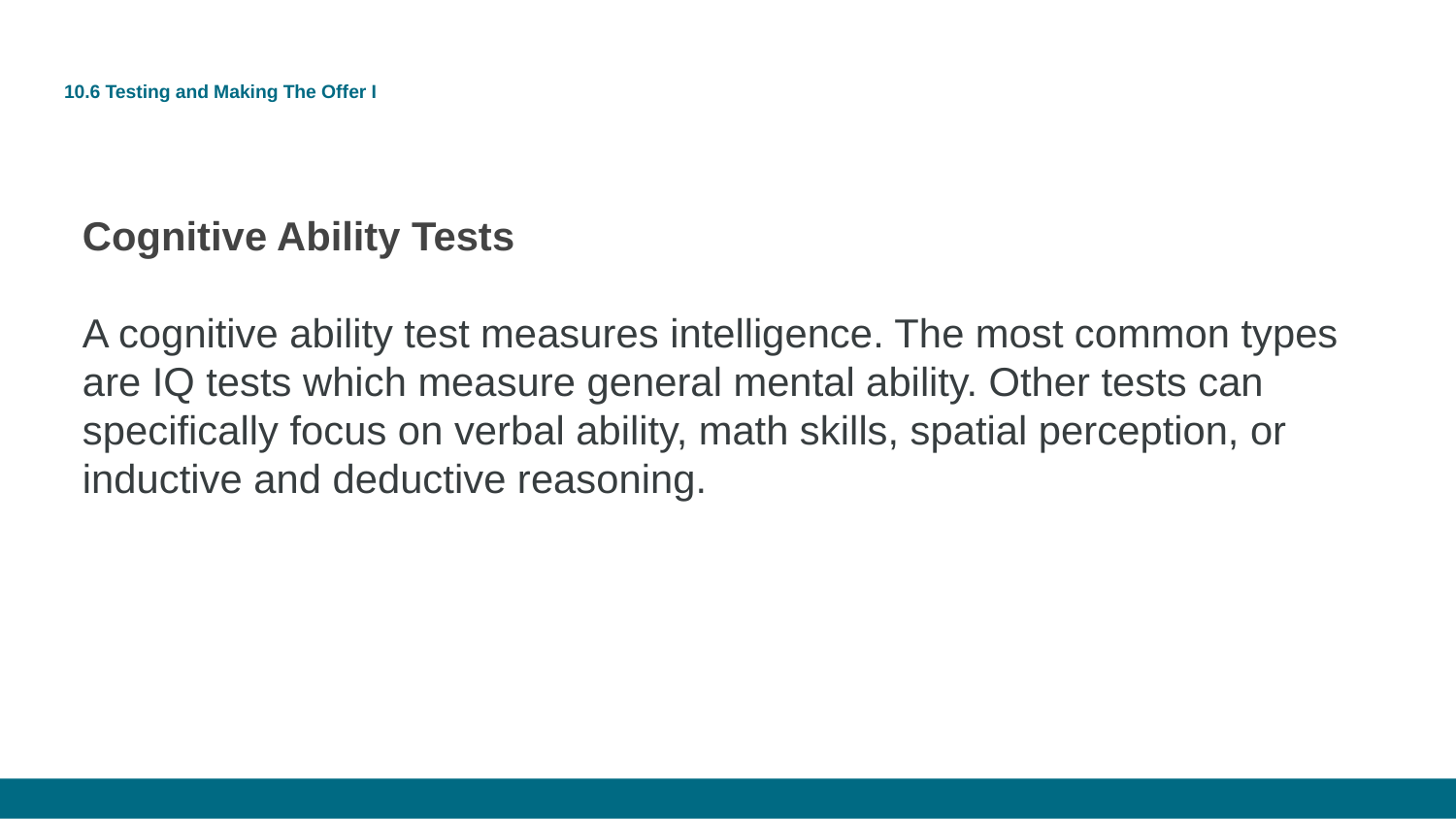

# 10.6 Testing and Making The Offer I
Cognitive Ability Tests

A cognitive ability test measures intelligence. The most common types are IQ tests which measure general mental ability. Other tests can specifically focus on verbal ability, math skills, spatial perception, or inductive and deductive reasoning.